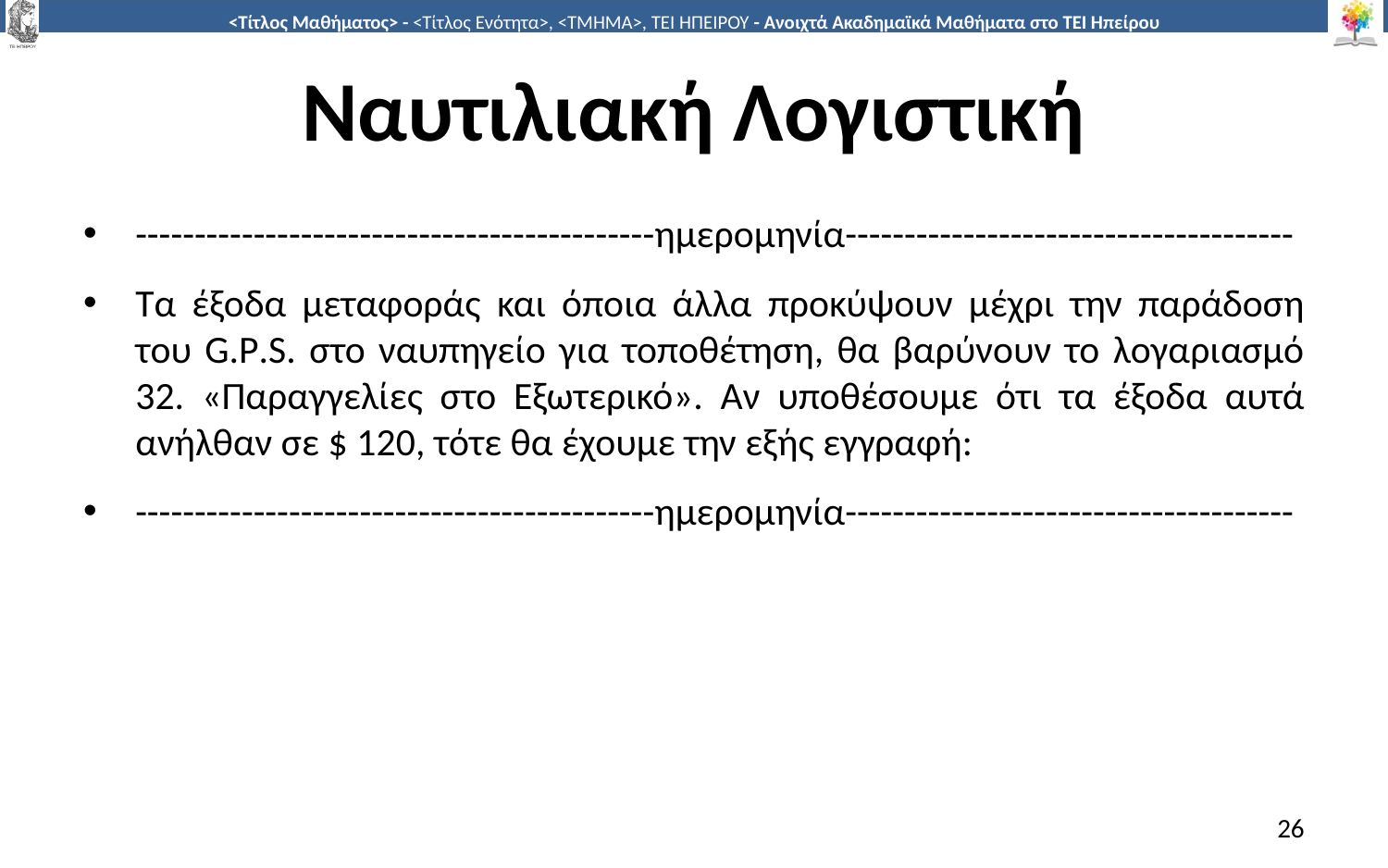

# Ναυτιλιακή Λογιστική
--------------------------------------------ημερομηνία--------------------------------------
Τα έξοδα μεταφοράς και όποια άλλα προκύψουν μέχρι την παράδοση του G.P.S. στο ναυπηγείο για τοποθέτηση, θα βαρύνουν το λογαριασμό 32. «Παραγγελίες στο Εξωτερικό». Αν υποθέσουμε ότι τα έξοδα αυτά ανήλθαν σε $ 120, τότε θα έχουμε την εξής εγγραφή:
--------------------------------------------ημερομηνία--------------------------------------

26